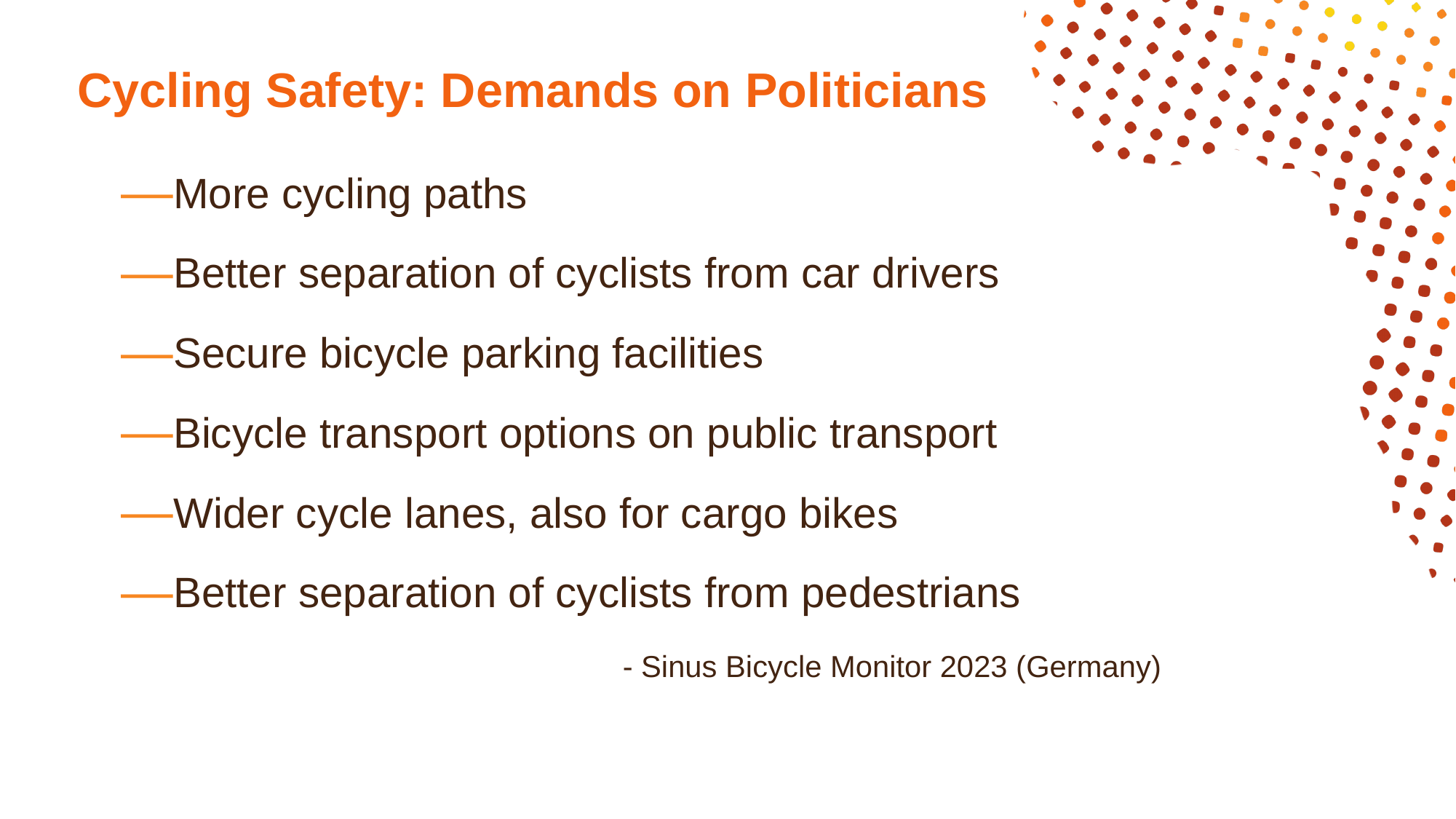

# Cycling Safety: Demands on Politicians
More cycling paths
Better separation of cyclists from car drivers
Secure bicycle parking facilities
Bicycle transport options on public transport
Wider cycle lanes, also for cargo bikes
Better separation of cyclists from pedestrians
- Sinus Bicycle Monitor 2023 (Germany)